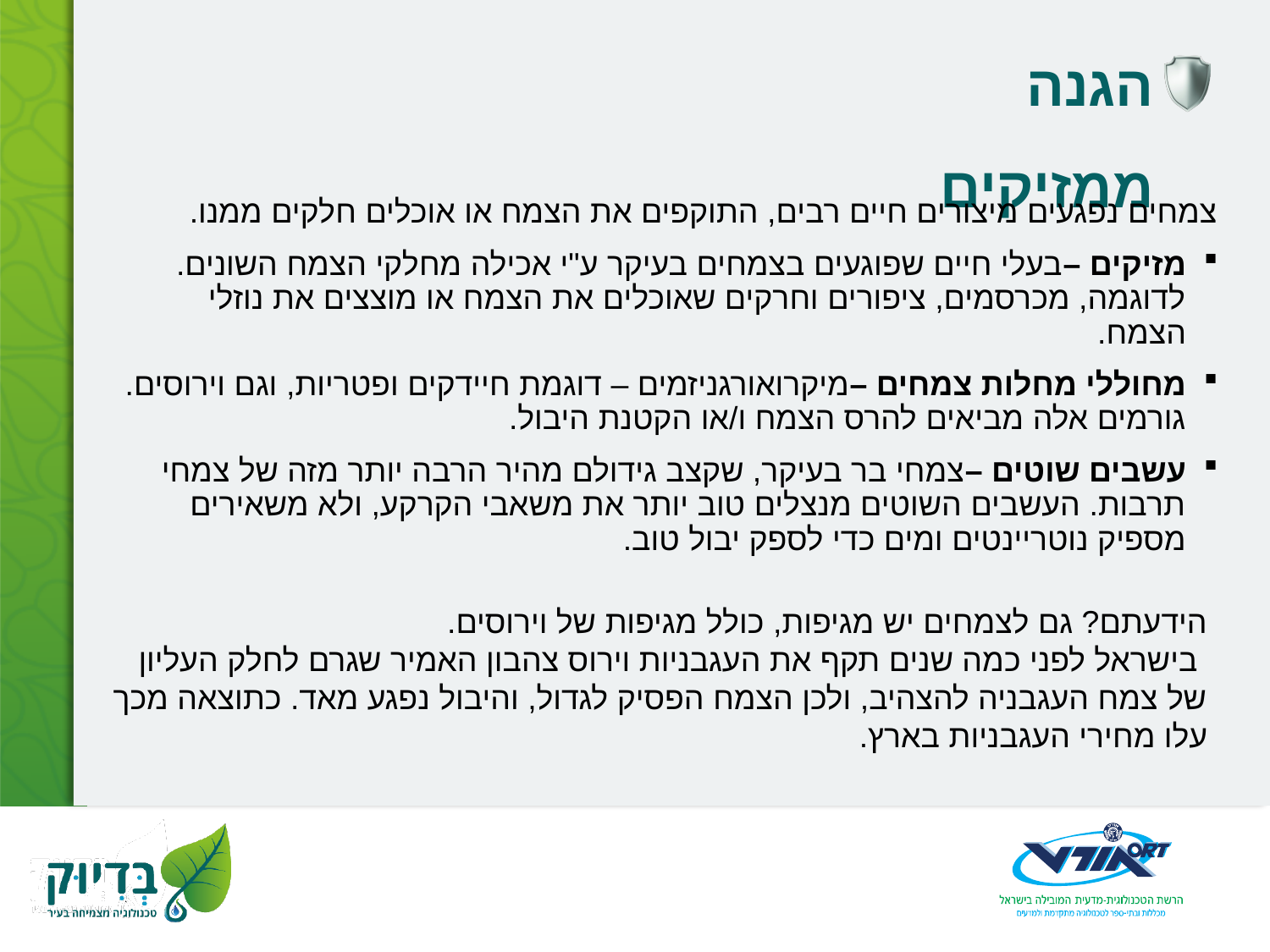

# הגנה ממזיקים
צמחים נפגעים מיצורים חיים רבים, התוקפים את הצמח או אוכלים חלקים ממנו.
מזיקים –בעלי חיים שפוגעים בצמחים בעיקר ע"י אכילה מחלקי הצמח השונים. לדוגמה, מכרסמים, ציפורים וחרקים שאוכלים את הצמח או מוצצים את נוזלי הצמח.
מחוללי מחלות צמחים –מיקרואורגניזמים – דוגמת חיידקים ופטריות, וגם וירוסים. גורמים אלה מביאים להרס הצמח ו/או הקטנת היבול.
עשבים שוטים –צמחי בר בעיקר, שקצב גידולם מהיר הרבה יותר מזה של צמחי תרבות. העשבים השוטים מנצלים טוב יותר את משאבי הקרקע, ולא משאירים מספיק נוטריינטים ומים כדי לספק יבול טוב.

הידעתם? גם לצמחים יש מגיפות, כולל מגיפות של וירוסים.
 בישראל לפני כמה שנים תקף את העגבניות וירוס צהבון האמיר שגרם לחלק העליון של צמח העגבניה להצהיב, ולכן הצמח הפסיק לגדול, והיבול נפגע מאד. כתוצאה מכך עלו מחירי העגבניות בארץ.